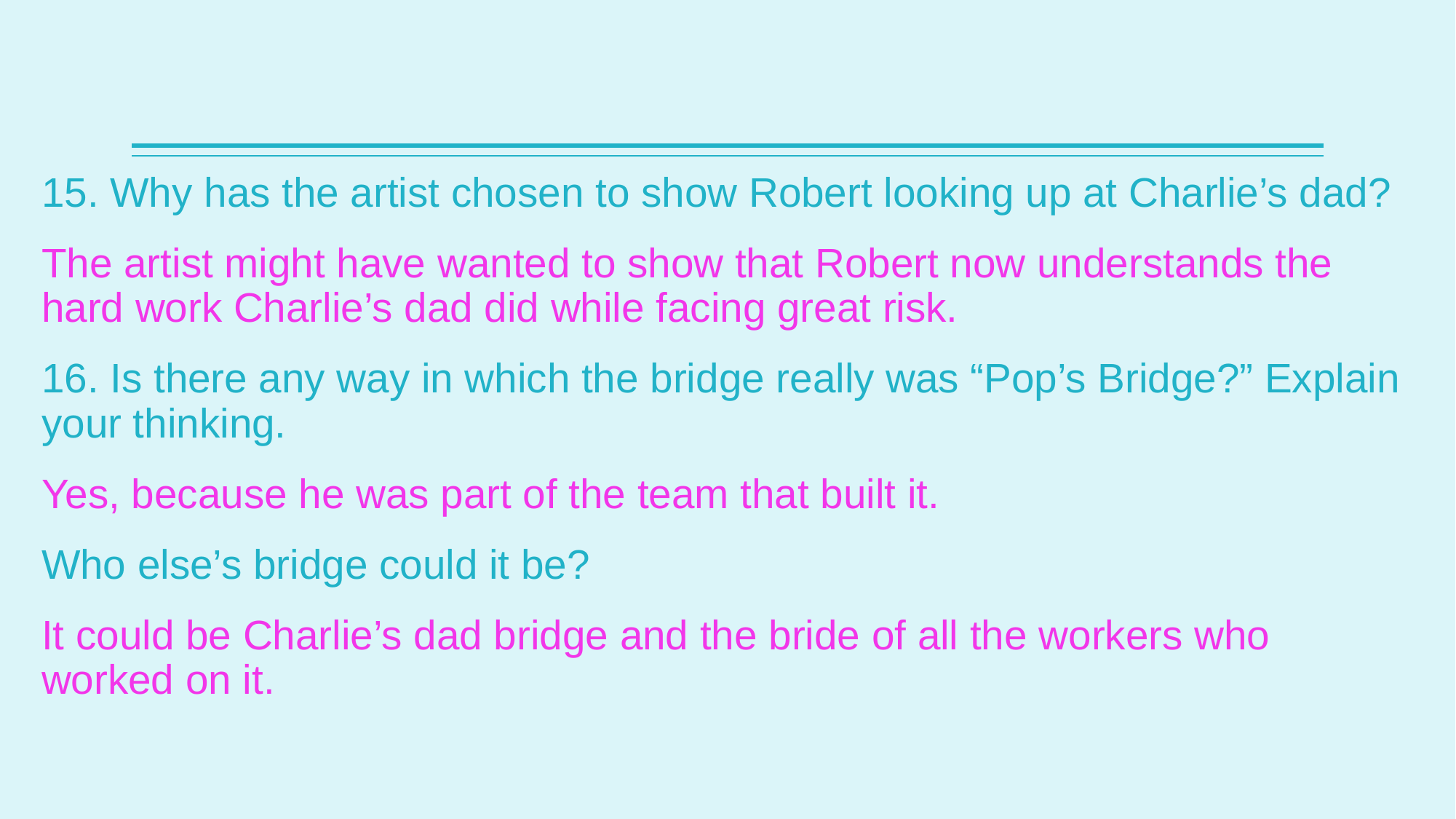

15. Why has the artist chosen to show Robert looking up at Charlie’s dad?
The artist might have wanted to show that Robert now understands the hard work Charlie’s dad did while facing great risk.
16. Is there any way in which the bridge really was “Pop’s Bridge?” Explain your thinking.
Yes, because he was part of the team that built it.
Who else’s bridge could it be?
It could be Charlie’s dad bridge and the bride of all the workers who worked on it.